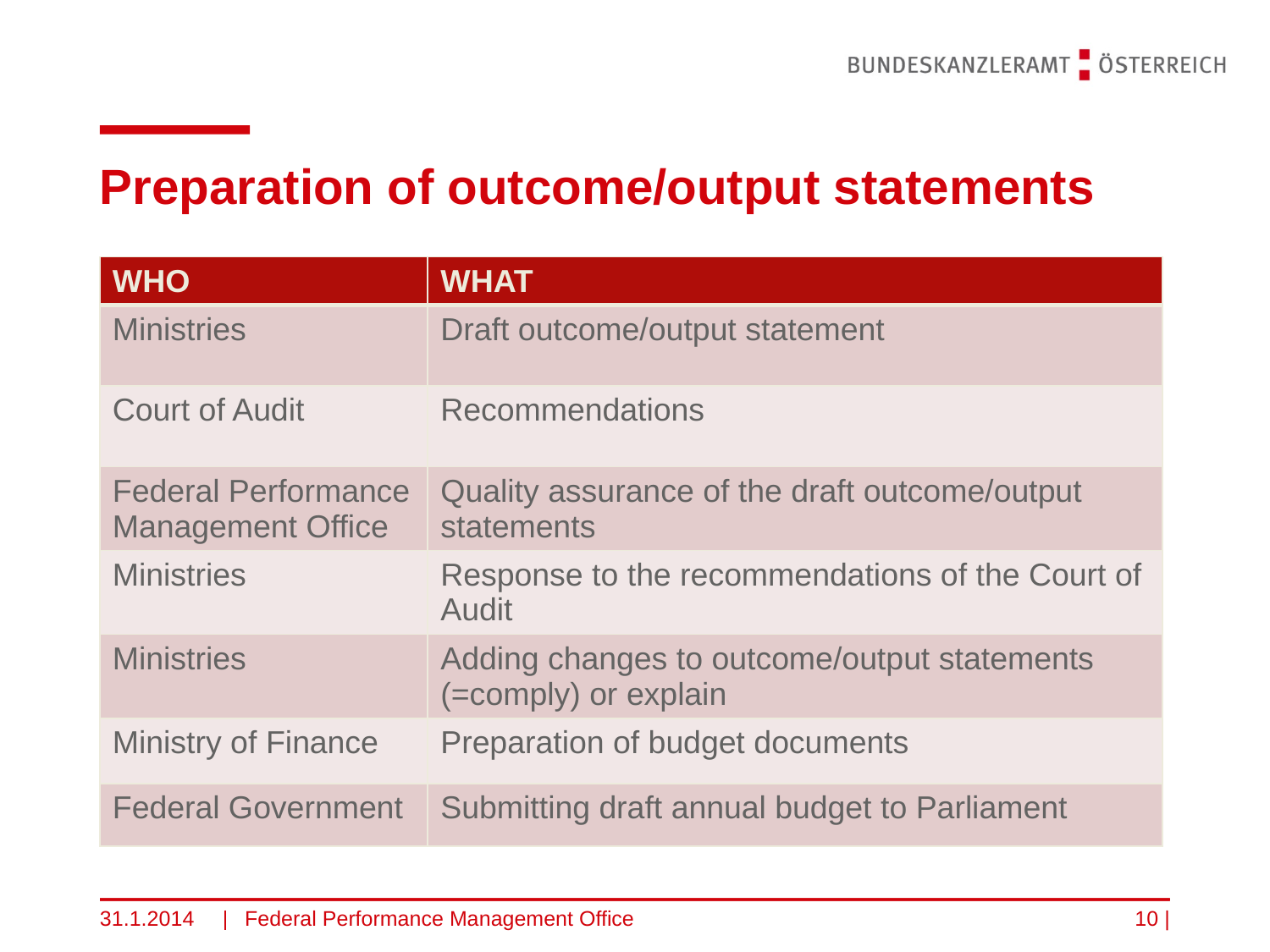

# Preparation of outcome/output statements
| WHO | WHAT |
| --- | --- |
| Ministries | Draft outcome/output statement |
| Court of Audit | Recommendations |
| Federal Performance Management Office | Quality assurance of the draft outcome/output statements |
| Ministries | Response to the recommendations of the Court of Audit |
| Ministries | Adding changes to outcome/output statements (=comply) or explain |
| Ministry of Finance | Preparation of budget documents |
| Federal Government | Submitting draft annual budget to Parliament |
31.1.2014
Federal Performance Management Office
10 |